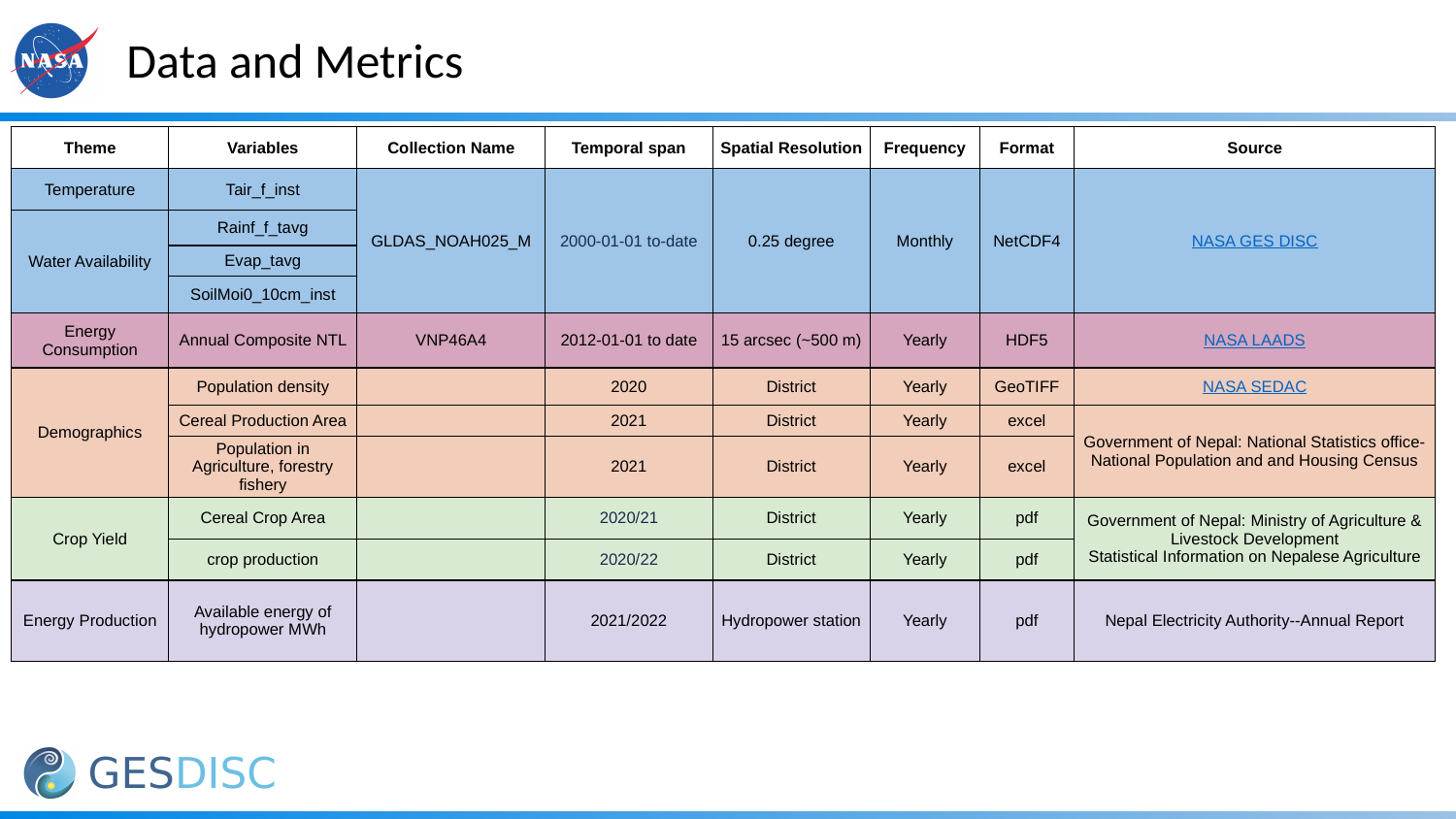

# Data and Metrics
| Theme | Variables | Collection Name | Temporal span | Spatial Resolution | Frequency | Format | Source |
| --- | --- | --- | --- | --- | --- | --- | --- |
| Temperature | Tair\_f\_inst | GLDAS\_NOAH025\_M | 2000-01-01 to-date | 0.25 degree | Monthly | NetCDF4 | NASA GES DISC |
| Water Availability | Rainf\_f\_tavg |  |  |  |  |  |  |
|  | Evap\_tavg |  |  |  |  |  |  |
|  | SoilMoi0\_10cm\_inst |  |  |  |  |  |  |
| Energy Consumption | Annual Composite NTL | VNP46A4 | 2012-01-01 to date | 15 arcsec (~500 m) | Yearly | HDF5 | NASA LAADS |
| Demographics | Population density |  | 2020 | District | Yearly | GeoTIFF | NASA SEDAC |
|  | Cereal Production Area |  | 2021 | District | Yearly | excel | Government of Nepal: National Statistics office-National Population and and Housing Census |
|  | Population in Agriculture, forestry fishery |  | 2021 | District | Yearly | excel |  |
| Crop Yield | Cereal Crop Area |  | 2020/21 | District | Yearly | pdf | Government of Nepal: Ministry of Agriculture & Livestock Development Statistical Information on Nepalese Agriculture |
|  | crop production |  | 2020/22 | District | Yearly | pdf |  |
| Energy Production | Available energy of hydropower MWh |  | 2021/2022 | Hydropower station | Yearly | pdf | Nepal Electricity Authority--Annual Report |